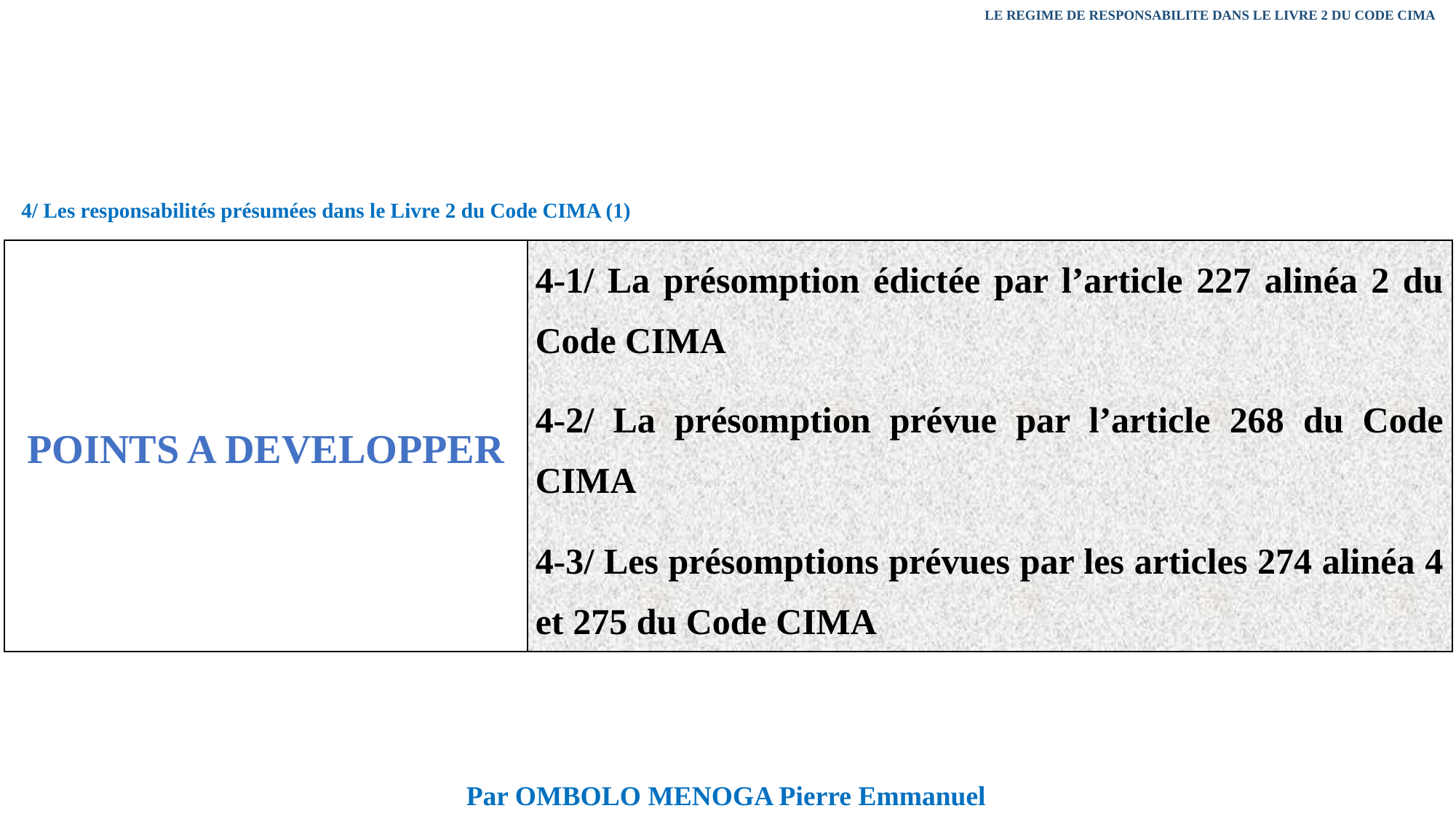

LE REGIME DE RESPONSABILITE DANS LE LIVRE 2 DU CODE CIMA
4/ Les responsabilités présumées dans le Livre 2 du Code CIMA (1)
| POINTS A DEVELOPPER | 4-1/ La présomption édictée par l’article 227 alinéa 2 du Code CIMA 4-2/ La présomption prévue par l’article 268 du Code CIMA 4-3/ Les présomptions prévues par les articles 274 alinéa 4 et 275 du Code CIMA |
| --- | --- |
Par OMBOLO MENOGA Pierre Emmanuel